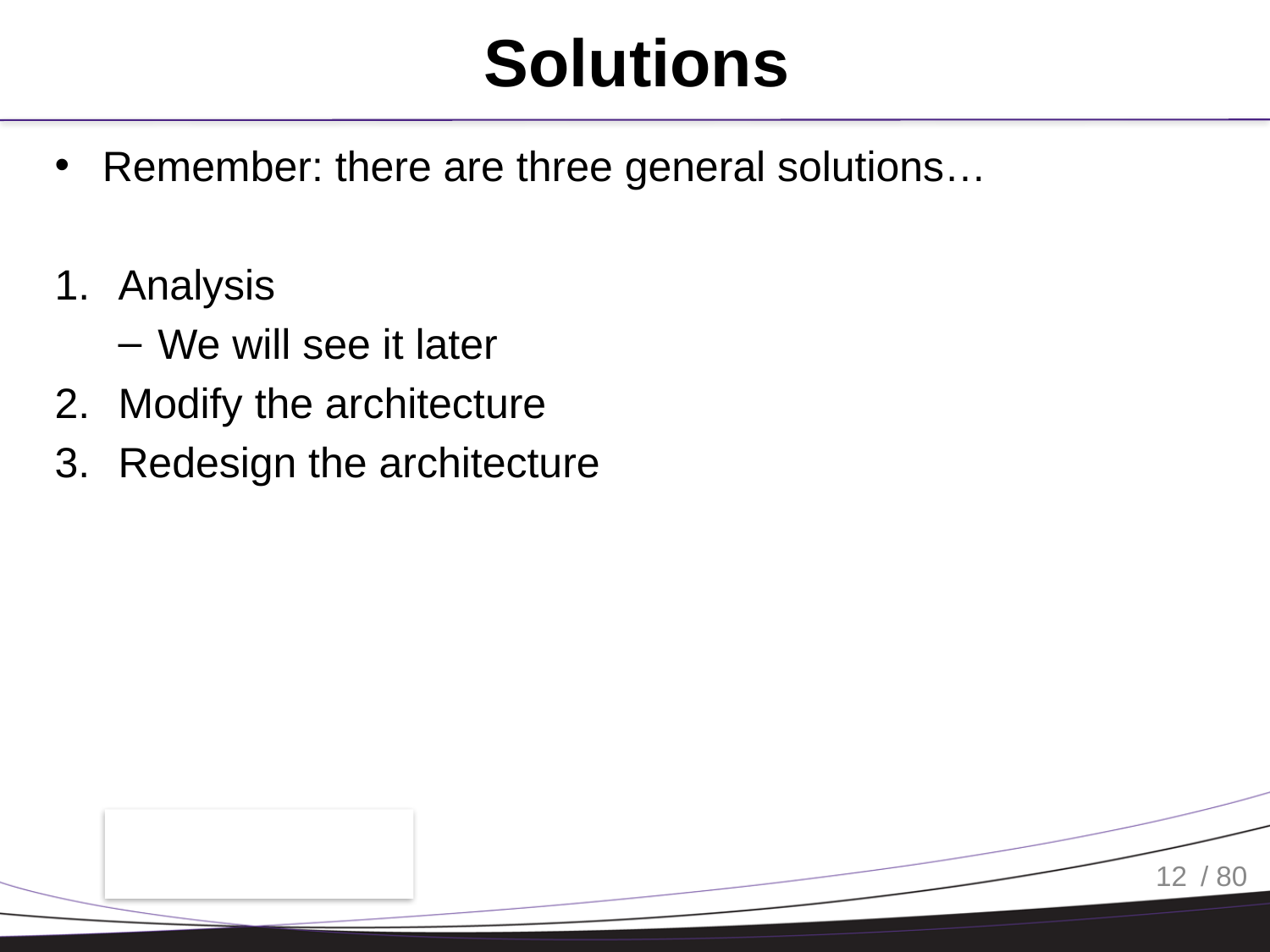

# Solutions
Remember: there are three general solutions…

Analysis
We will see it later
Modify the architecture
Redesign the architecture
12